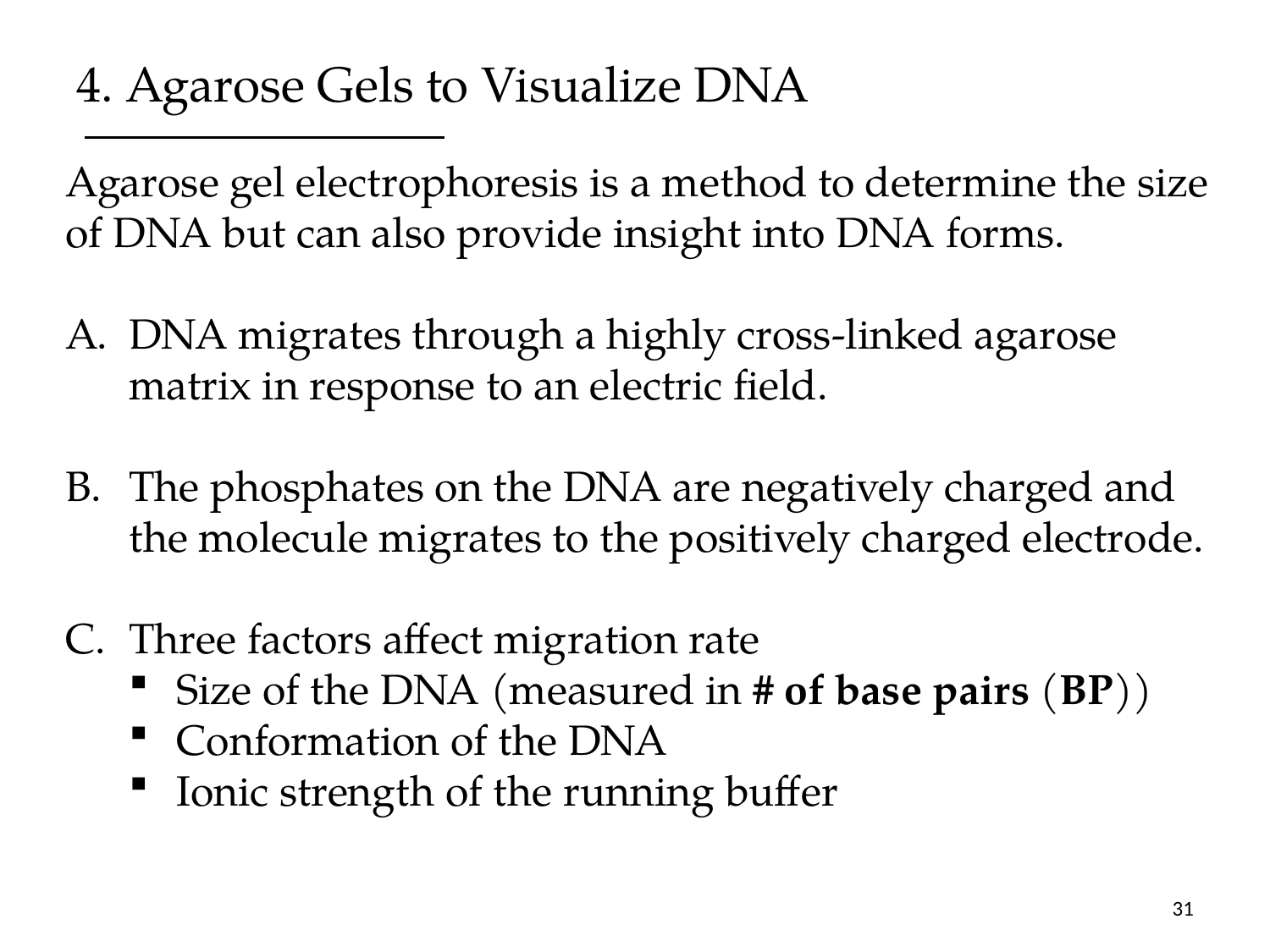

# 4. Agarose Gels to Visualize DNA
Agarose gel electrophoresis is a method to determine the size of DNA but can also provide insight into DNA forms.

DNA migrates through a highly cross-linked agarose
matrix in response to an electric field.

The phosphates on the DNA are negatively charged and the molecule migrates to the positively charged electrode.

Three factors affect migration rate
Size of the DNA (measured in # of base pairs (BP))
Conformation of the DNA
Ionic strength of the running buffer

31